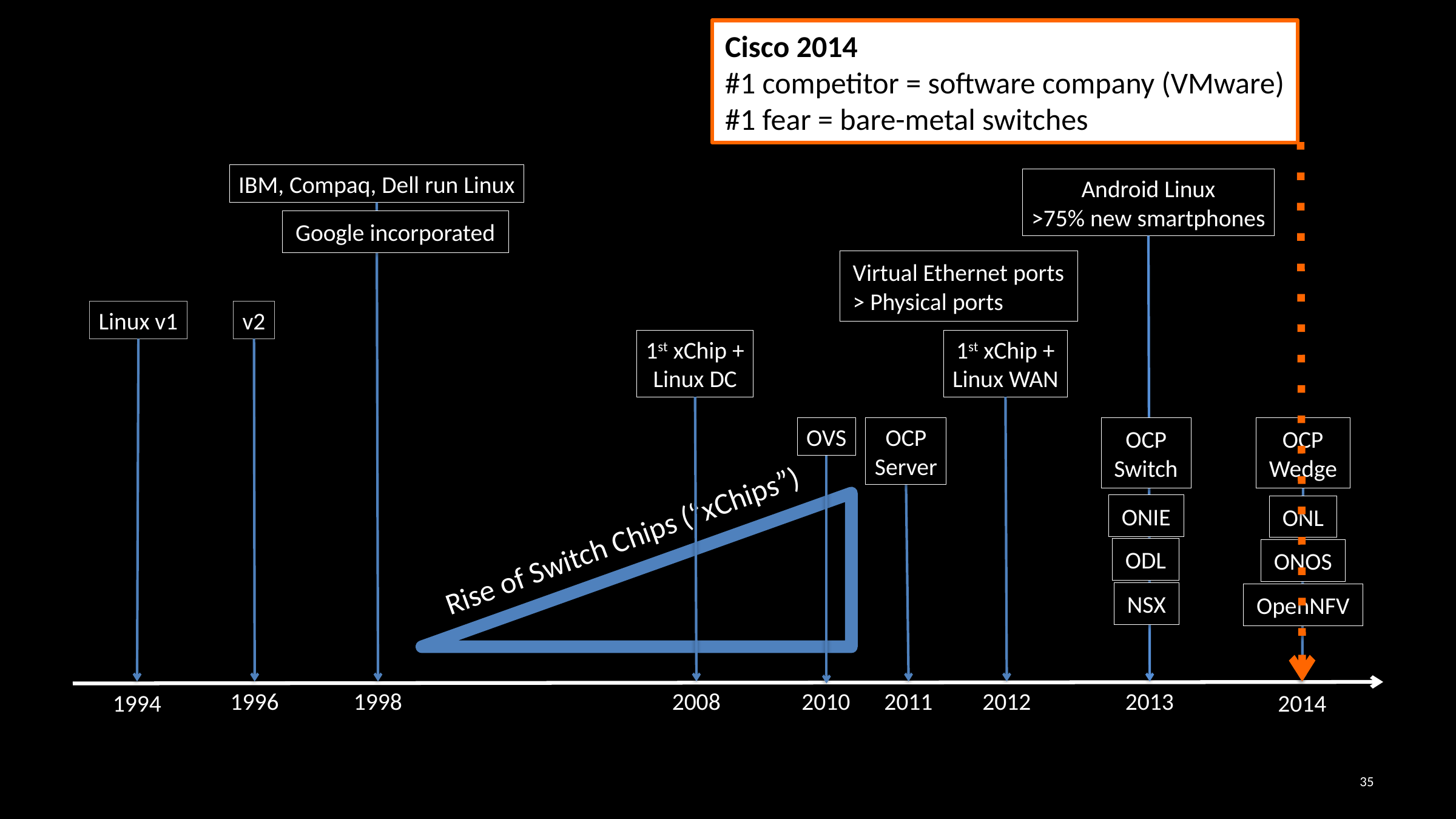

Cisco 2014
#1 competitor = software company (VMware)
#1 fear = bare-metal switches
IBM, Compaq, Dell run Linux
1998
Android Linux
>75% new smartphones
2013
Google incorporated
Virtual Ethernet ports
> Physical ports
Linux v1
v2
1996
1st xChip +
Linux DC
2008
1st xChip +
Linux WAN
2012
OCP
Switch
OCP
Wedge
OVS
2010
OCP
Server
2011

Rise of Switch Chips (“xChips”)
ONIE
ONL
ODL
ONOS
NSX
OpenNFV
1994
2014
35